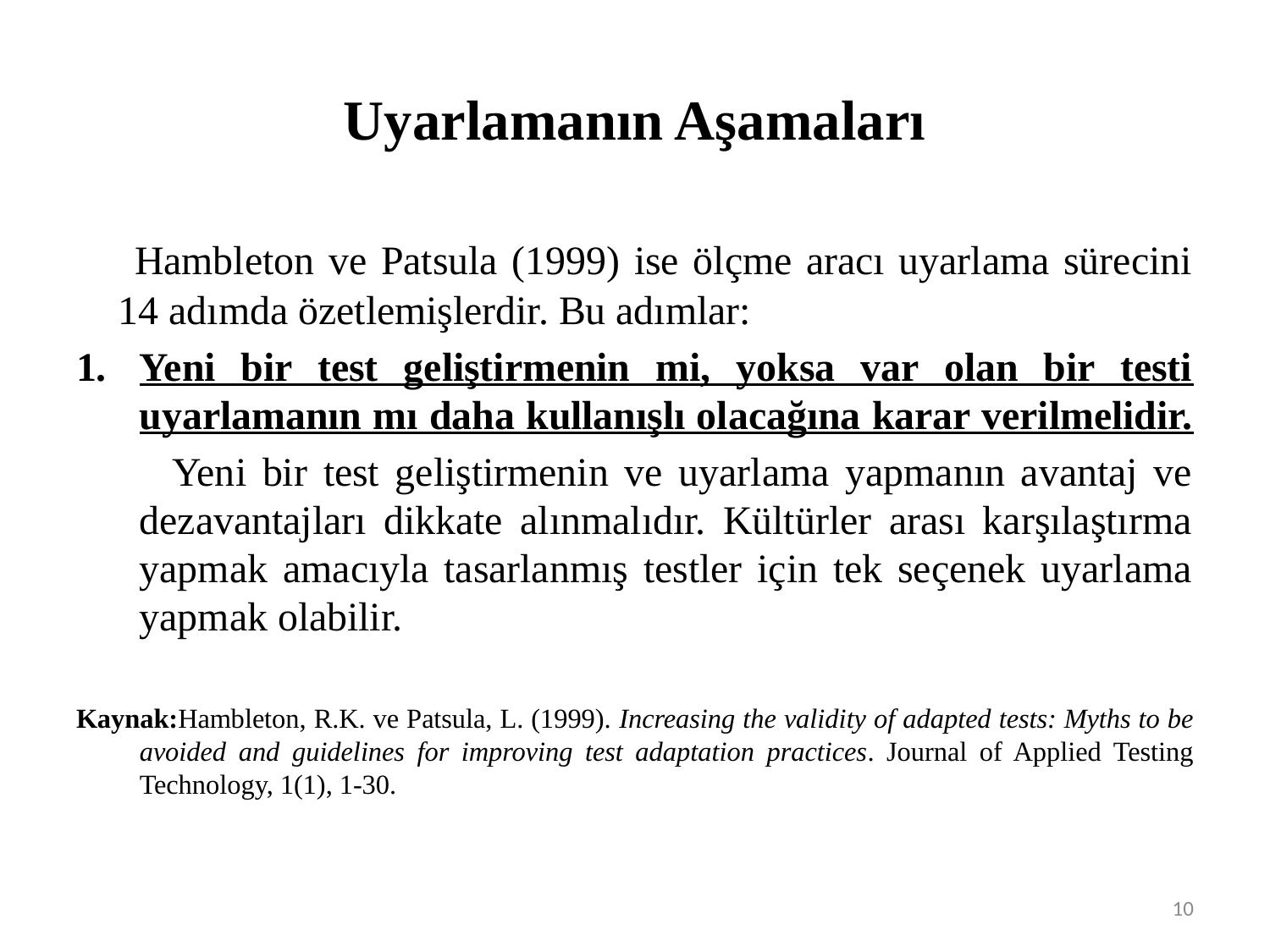

# Uyarlamanın Aşamaları
    Hambleton ve Patsula (1999) ise ölçme aracı uyarlama sürecini 14 adımda özetlemişlerdir. Bu adımlar:
Yeni bir test geliştirmenin mi, yoksa var olan bir testi uyarlamanın mı daha kullanışlı olacağına karar verilmelidir.
      Yeni bir test geliştirmenin ve uyarlama yapmanın avantaj ve dezavantajları dikkate alınmalıdır. Kültürler arası karşılaştırma yapmak amacıyla tasarlanmış testler için tek seçenek uyarlama yapmak olabilir.

Kaynak:Hambleton, R.K. ve Patsula, L. (1999). Increasing the validity of adapted tests: Myths to be avoided and guidelines for improving test adaptation practices. Journal of Applied Testing Technology, 1(1), 1-30.

10